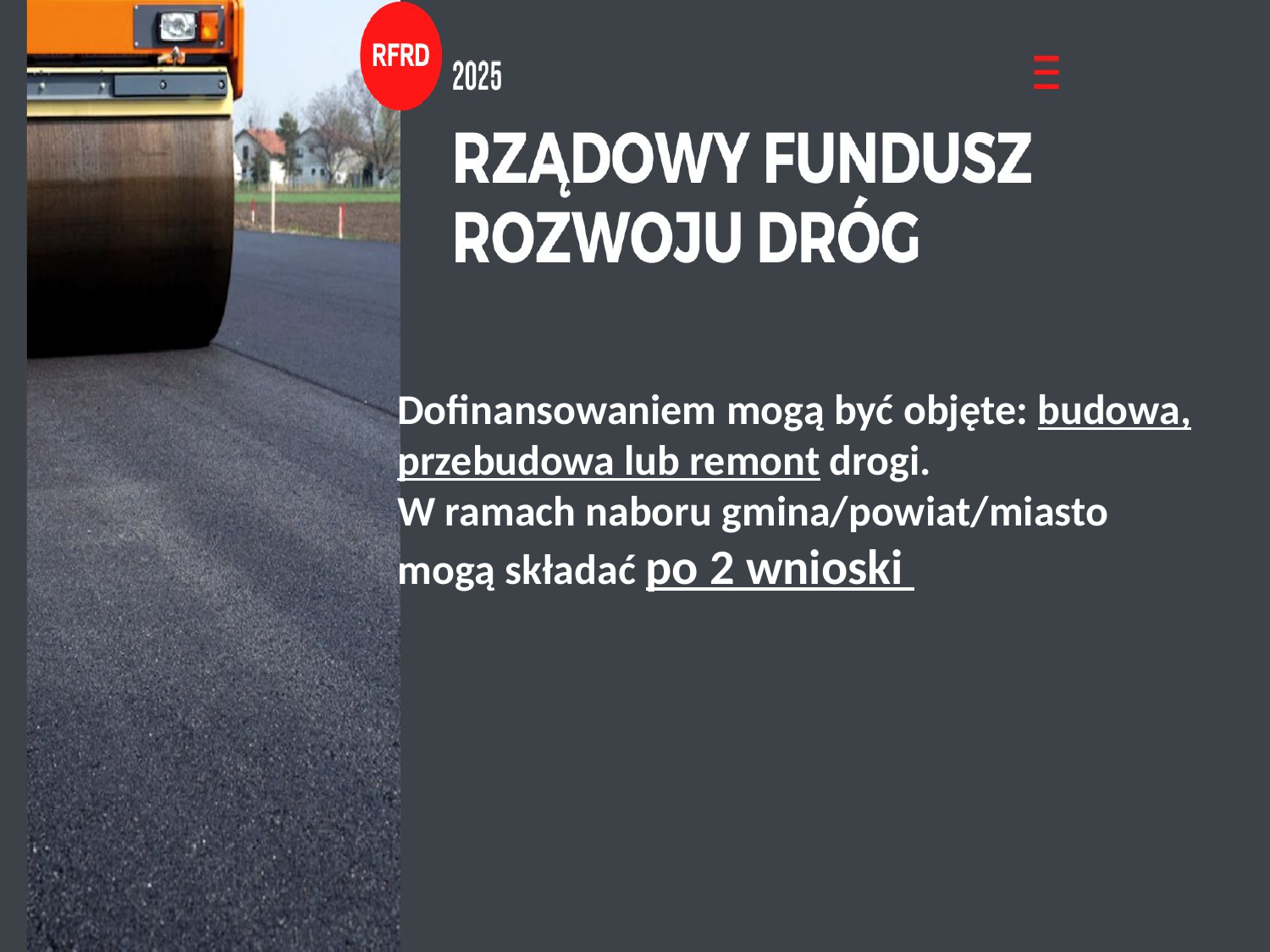

Dofinansowaniem mogą być objęte: budowa, przebudowa lub remont drogi.
W ramach naboru gmina/powiat/miasto mogą składać po 2 wnioski